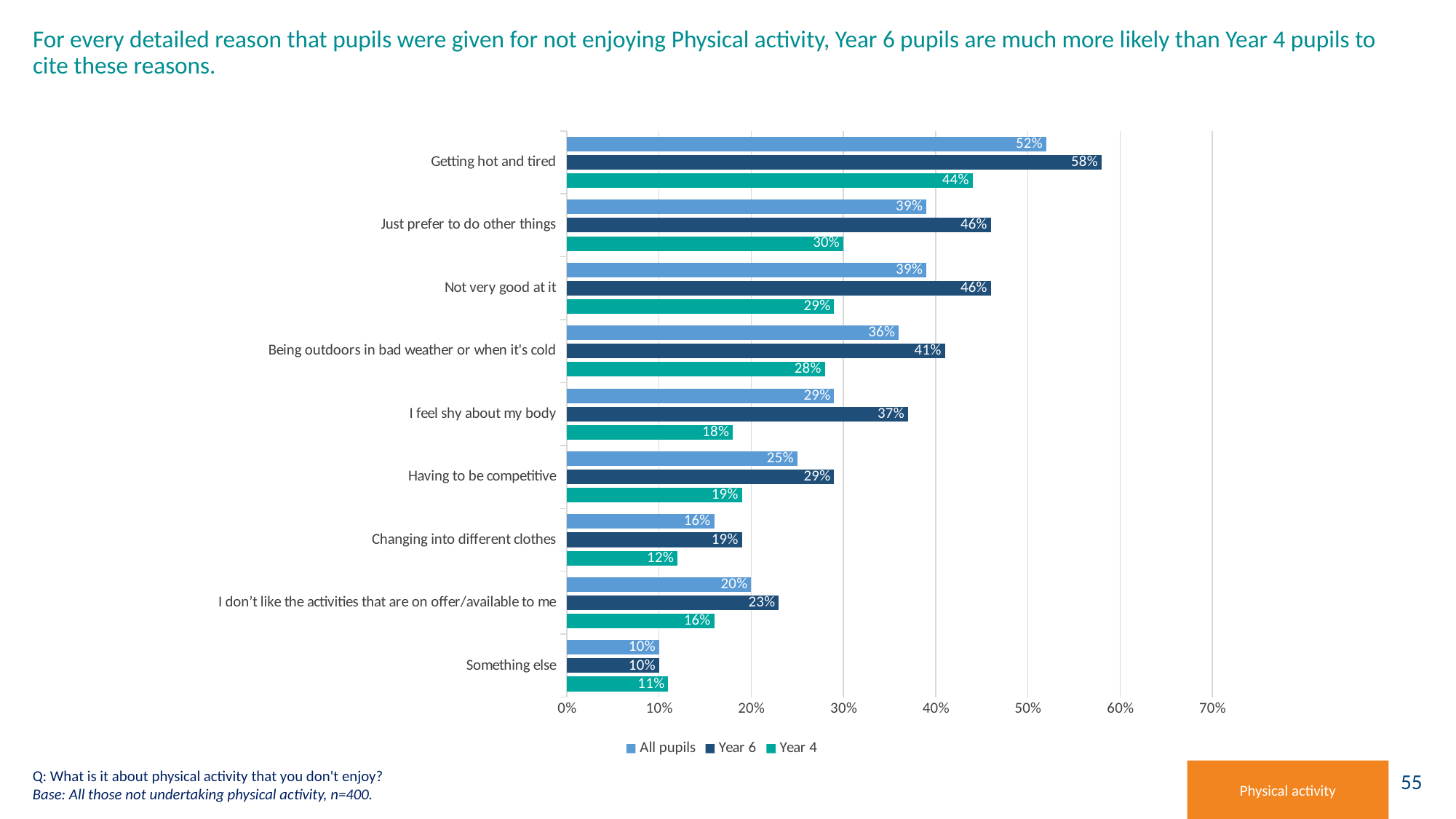

# For every detailed reason that pupils were given for not enjoying Physical activity, Year 6 pupils are much more likely than Year 4 pupils to cite these reasons.

### Chart

| Category | Year 4 | Year 6 | All pupils |
|---|---|---|---|
| Something else | 0.11 | 0.1 | 0.1 |
| I don’t like the activities that are on offer/available to me | 0.16 | 0.23 | 0.2 |
| Changing into different clothes | 0.12 | 0.19 | 0.16 |
| Having to be competitive | 0.19 | 0.29 | 0.25 |
| I feel shy about my body | 0.18 | 0.37 | 0.29 |
| Being outdoors in bad weather or when it's cold | 0.28 | 0.41 | 0.36 |
| Not very good at it | 0.29 | 0.46 | 0.39 |
| Just prefer to do other things | 0.3 | 0.46 | 0.39 |
| Getting hot and tired | 0.44 | 0.58 | 0.52 |
Q: What is it about physical activity that you don't enjoy?
Base: All those not undertaking physical activity, n=400.
Physical activity